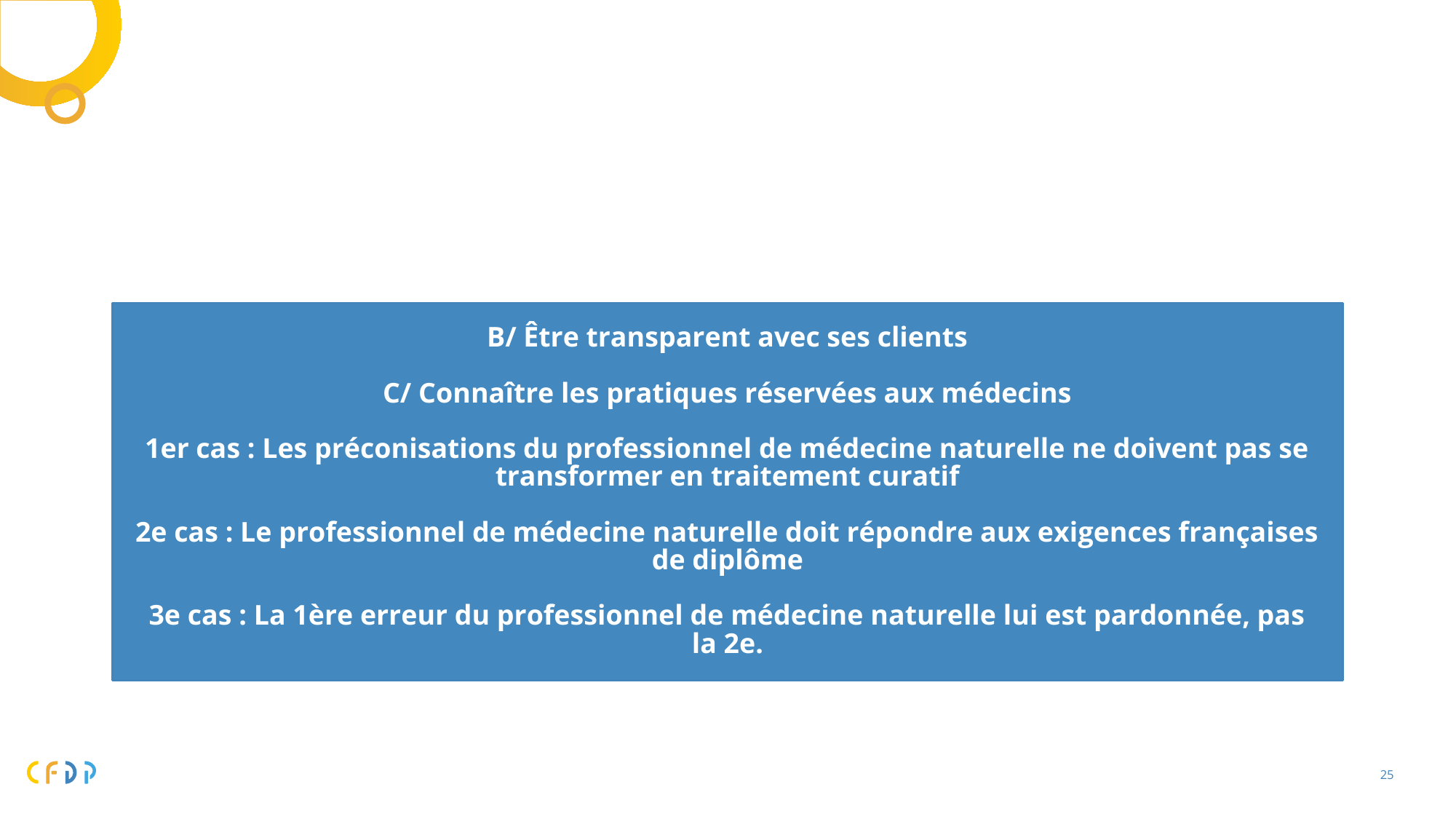

B/ Être transparent avec ses clients
C/ Connaître les pratiques réservées aux médecins
1er cas : Les préconisations du professionnel de médecine naturelle ne doivent pas se transformer en traitement curatif
2e cas : Le professionnel de médecine naturelle doit répondre aux exigences françaises de diplôme
3e cas : La 1ère erreur du professionnel de médecine naturelle lui est pardonnée, pas la 2e.
25